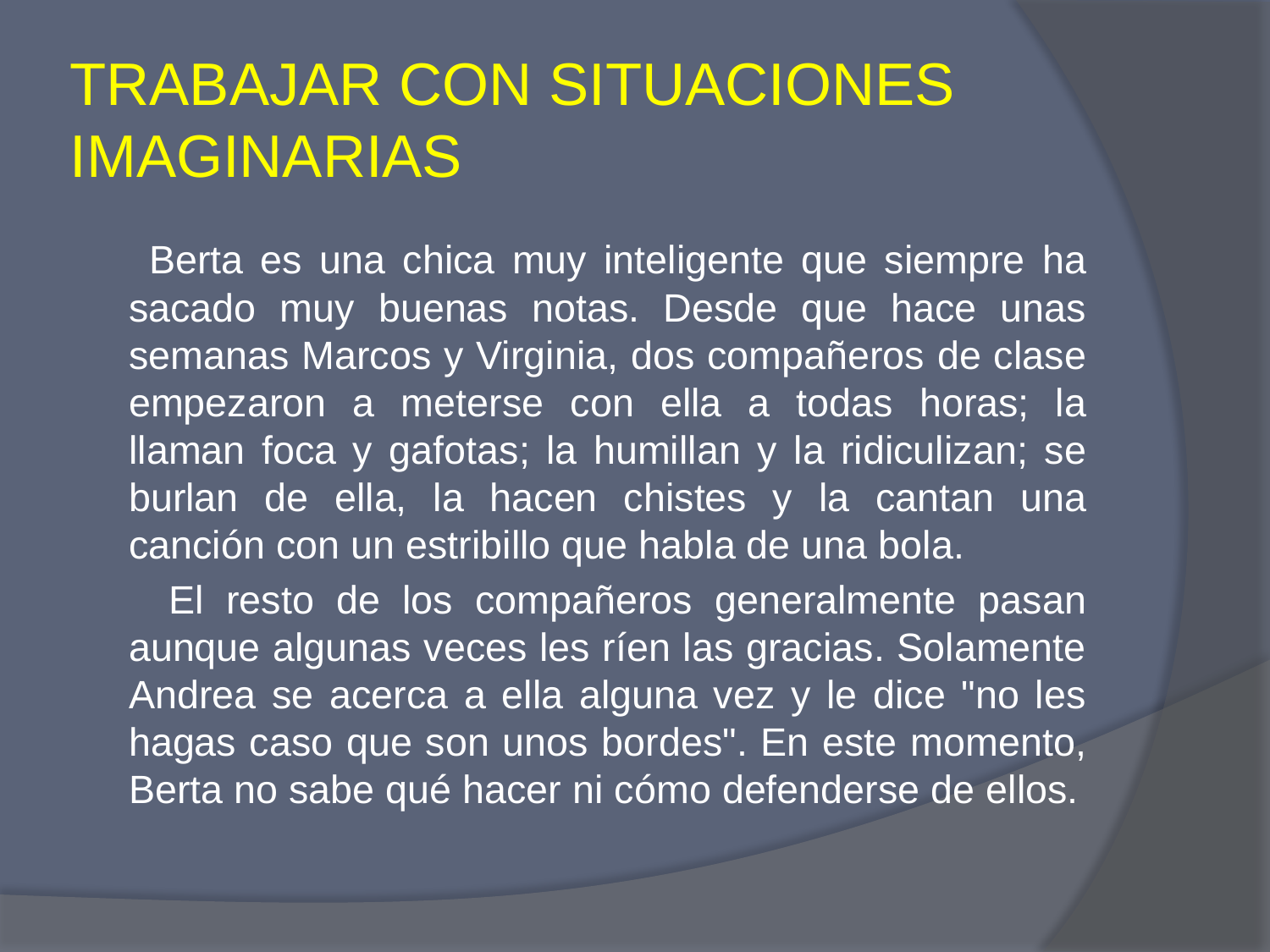

# TRABAJAR CON SITUACIONES IMAGINARIAS

    Berta es una chica muy inteligente que siempre ha sacado muy buenas notas. Desde que hace unas semanas Marcos y Virginia, dos compañeros de clase empezaron a meterse con ella a todas horas; la llaman foca y gafotas; la humillan y la ridiculizan; se burlan de ella, la hacen chistes y la cantan una canción con un estribillo que habla de una bola.
    El resto de los compañeros generalmente pasan aunque algunas veces les ríen las gracias. Solamente Andrea se acerca a ella alguna vez y le dice "no les hagas caso que son unos bordes". En este momento, Berta no sabe qué hacer ni cómo defenderse de ellos.